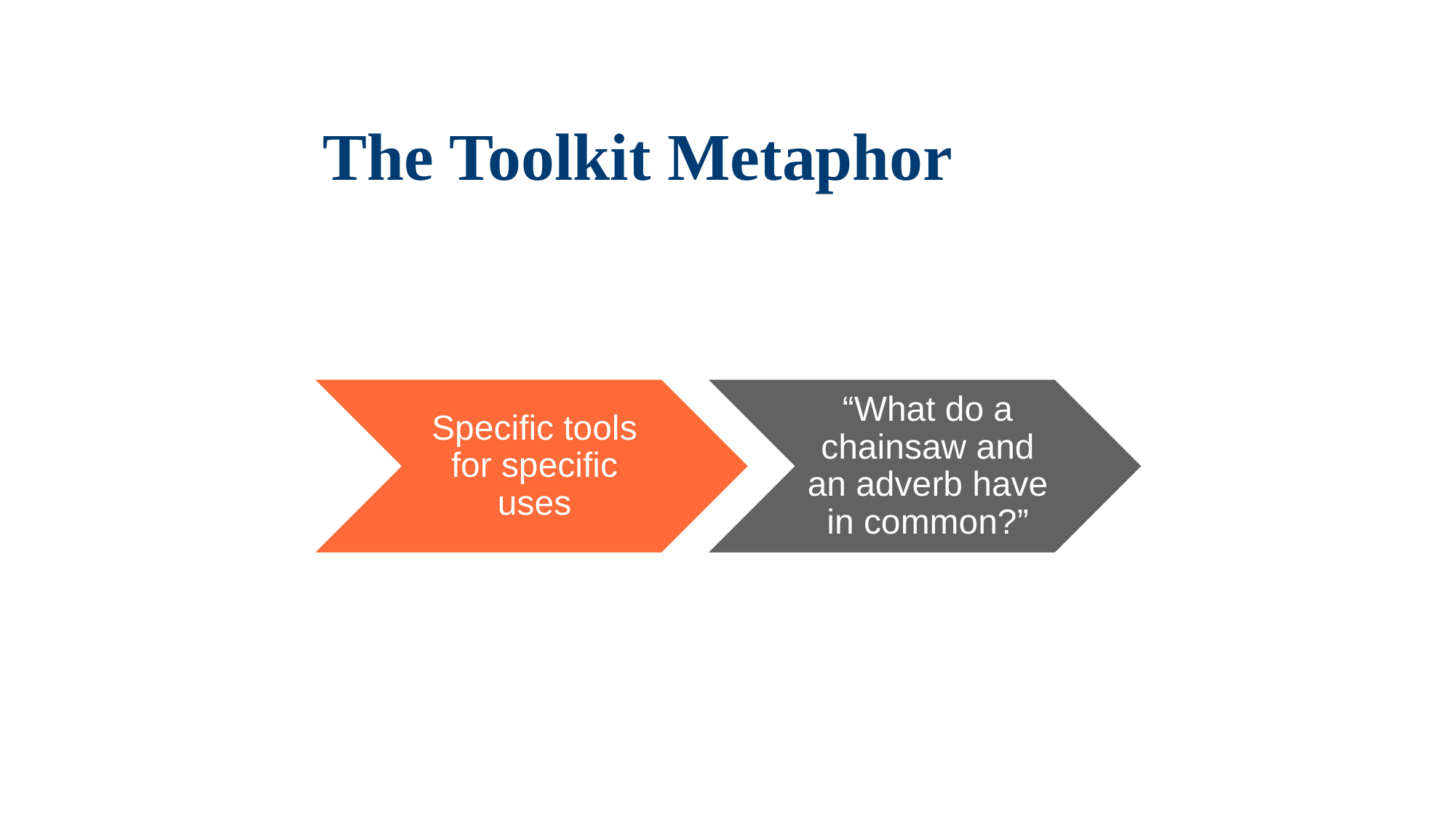

# The Toolkit Metaphor

Specific tools for specific uses

“What do a chainsaw and an adverb have in common?”